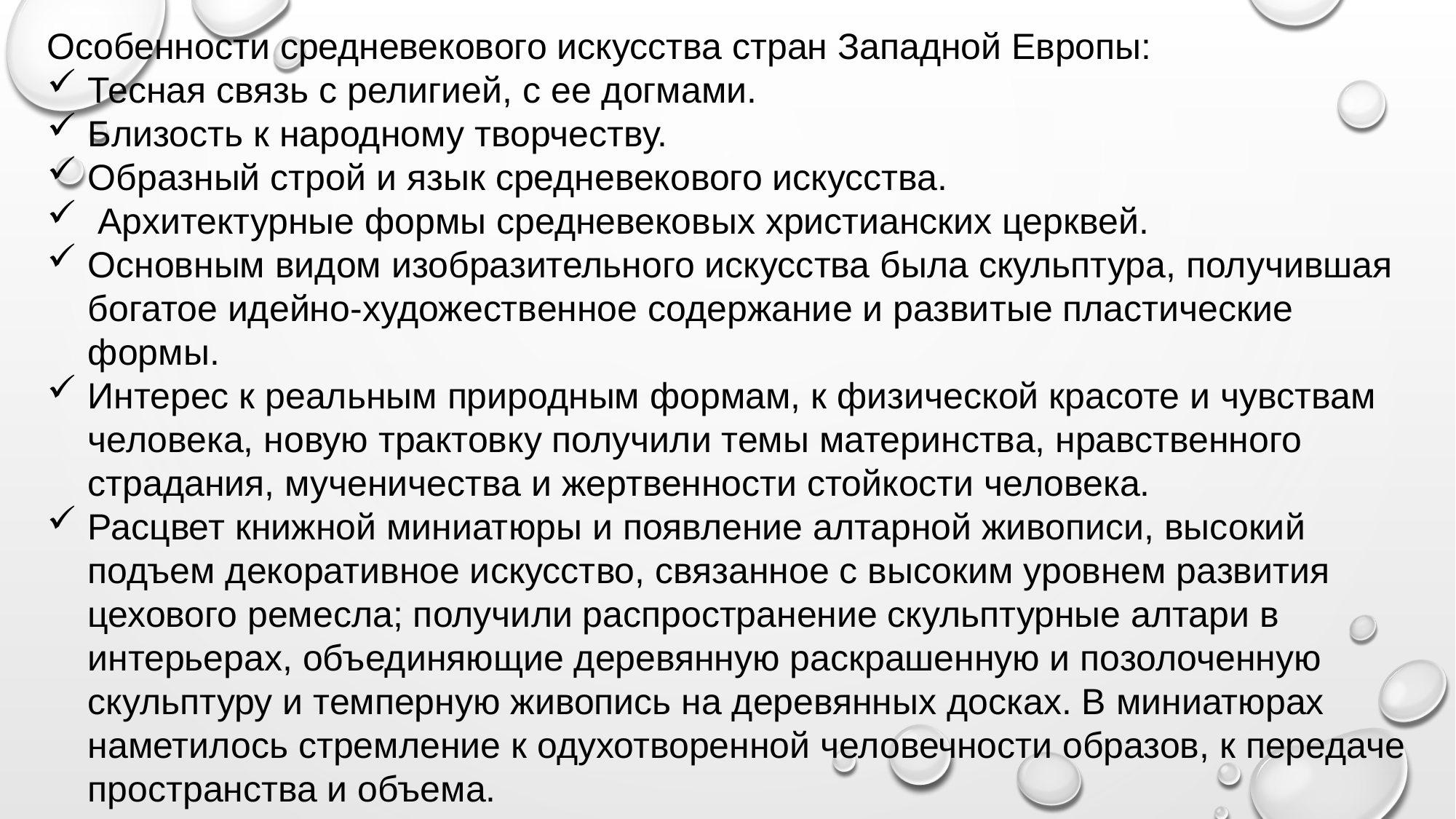

Особенности средневекового искусства стран Западной Европы:
Тесная связь с религией, с ее догмами.
Близость к народному творчеству.
Образный строй и язык средневекового искусства.
 Архитектурные формы средневековых христианских церквей.
Основным видом изобразительного искусства была скульптура, получившая богатое идейно-художественное содержание и развитые пластические формы.
Интерес к реальным природным формам, к физической красоте и чувствам человека, новую трактовку получили темы материнства, нравственного страдания, мученичества и жертвенности стойкости человека.
Расцвет книжной миниатюры и появление алтарной живописи, высокий подъем декоративное искусство, связанное с высоким уровнем развития цехового ремесла; получили распространение скульптурные алтари в интерьерах, объединяющие деревянную раскрашенную и позолоченную скульптуру и темперную живопись на деревянных досках. В миниатюрах наметилось стремление к одухотворенной человечности образов, к передаче пространства и объема.